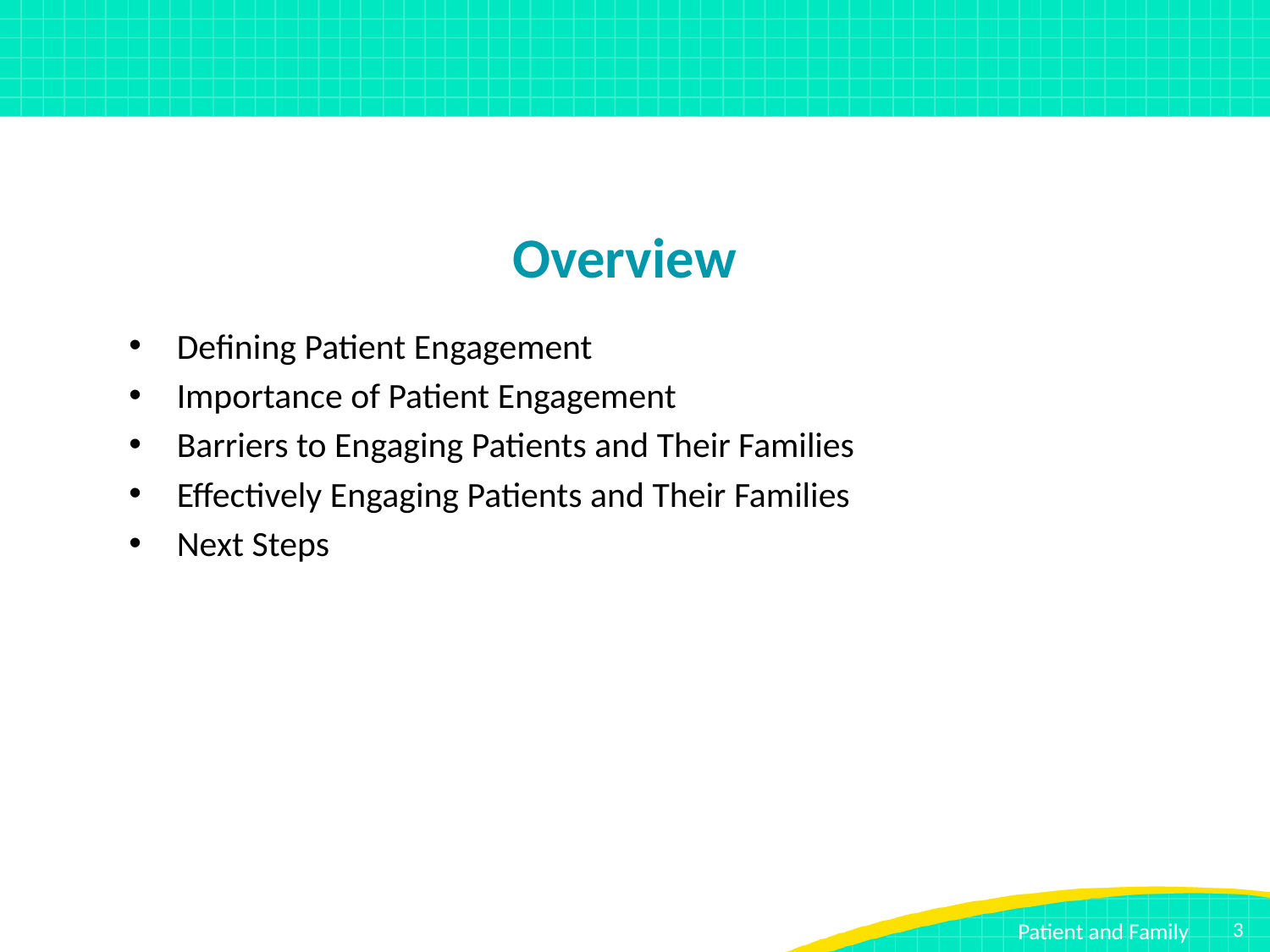

# Overview
Defining Patient Engagement
Importance of Patient Engagement
Barriers to Engaging Patients and Their Families
Effectively Engaging Patients and Their Families
Next Steps
3